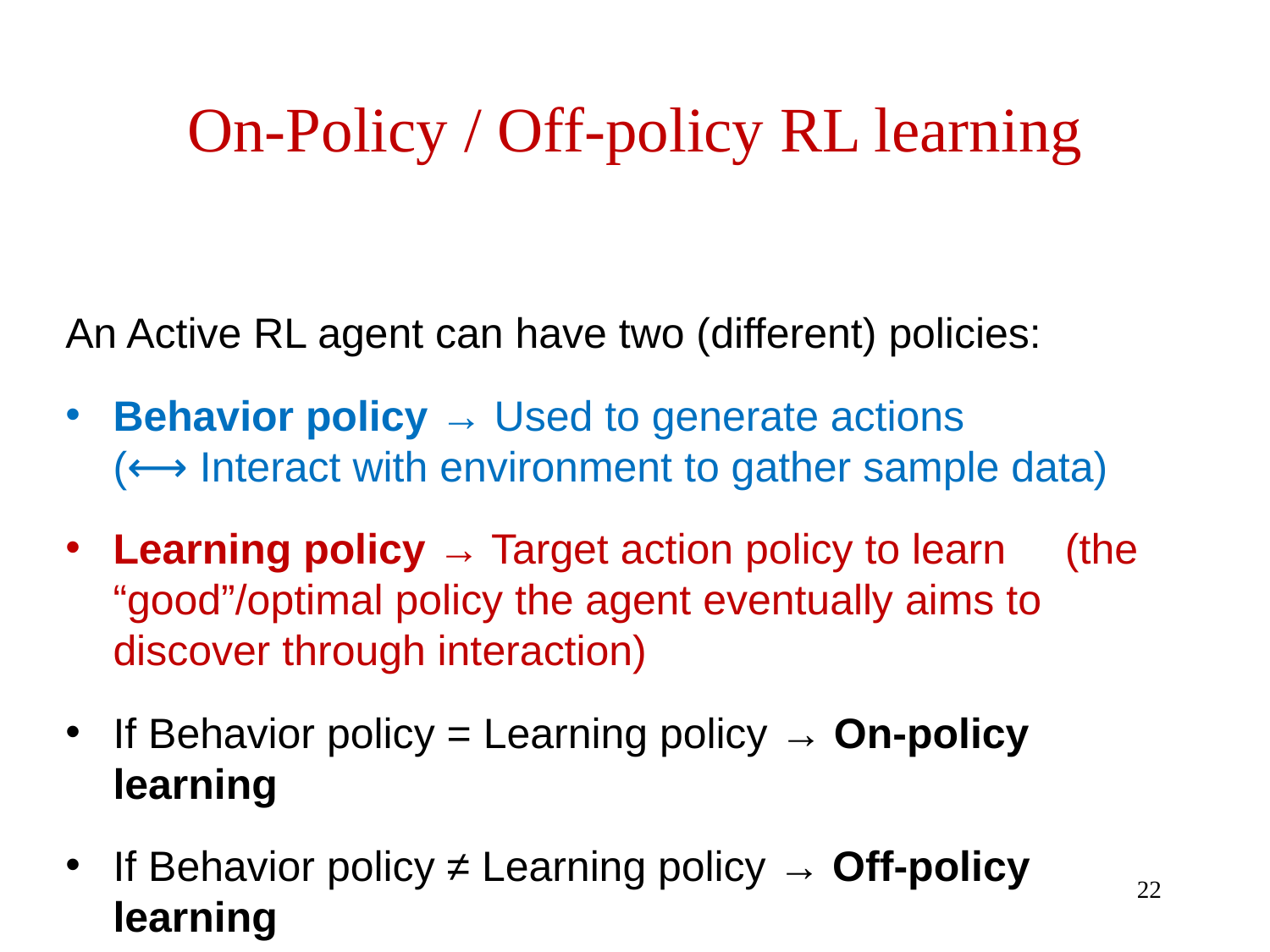

# On-Policy / Off-policy RL learning
An Active RL agent can have two (different) policies:
Behavior policy → Used to generate actions               (⟷ Interact with environment to gather sample data)
Learning policy → Target action policy to learn     (the “good”/optimal policy the agent eventually aims to discover through interaction)
If Behavior policy = Learning policy → On-policy learning
If Behavior policy ≠ Learning policy → Off-policy learning
22